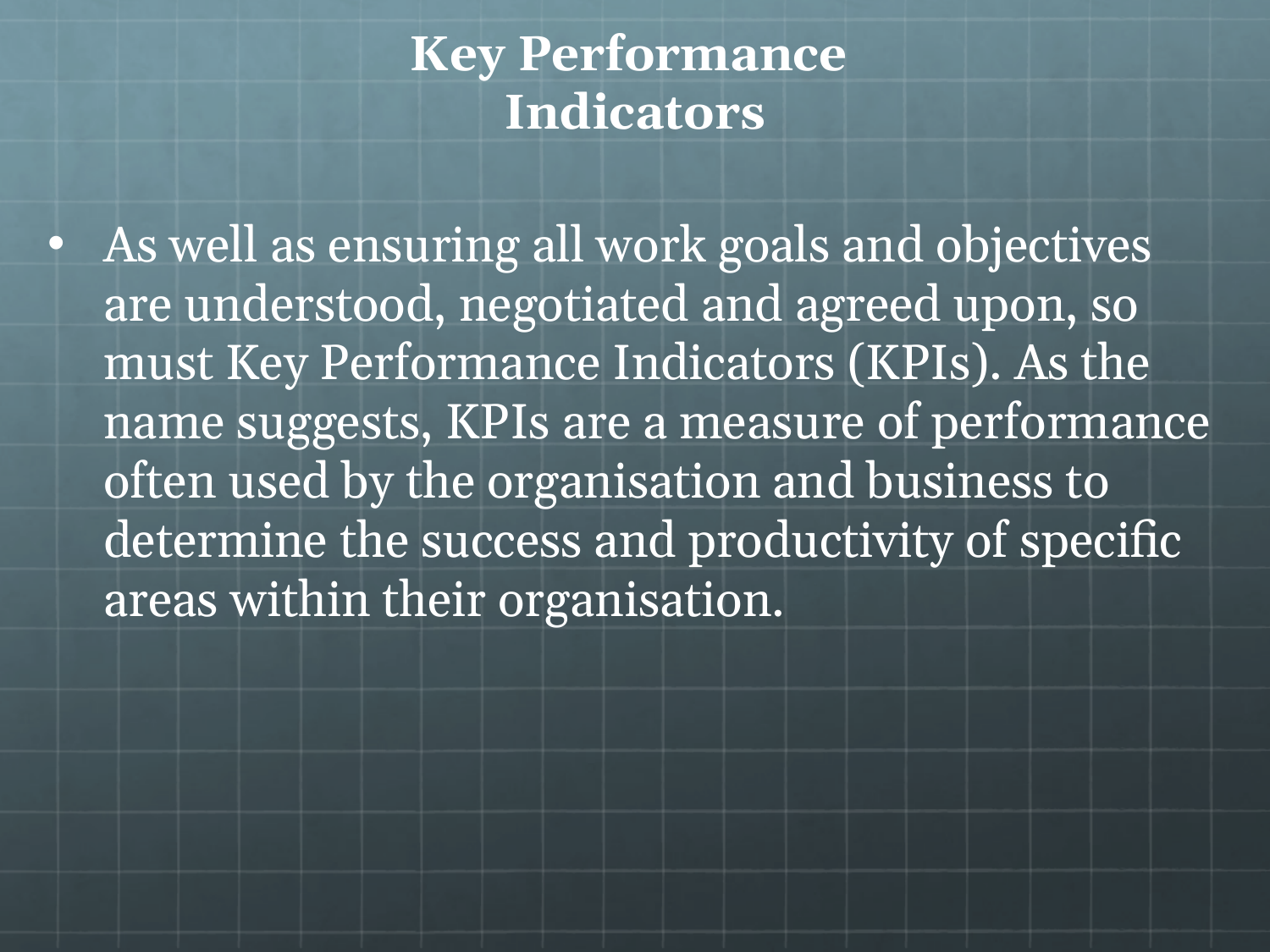

# Key Performance Indicators
As well as ensuring all work goals and objectives are understood, negotiated and agreed upon, so must Key Performance Indicators (KPIs). As the name suggests, KPIs are a measure of performance often used by the organisation and business to determine the success and productivity of specific areas within their organisation.